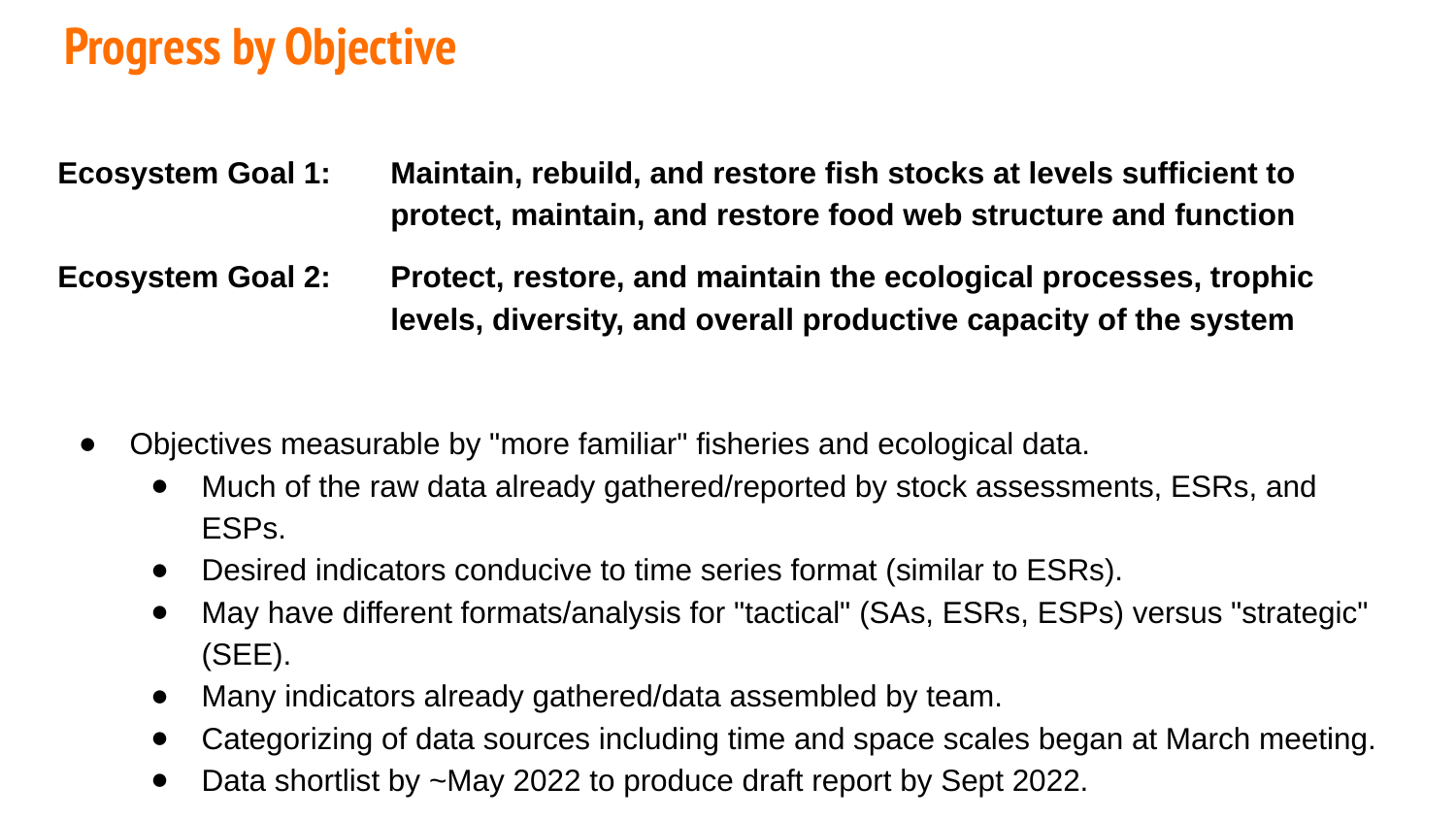

# Progress by Objective
Ecosystem Goal 1:	Maintain, rebuild, and restore fish stocks at levels sufficient to protect, maintain, and restore food web structure and function
Ecosystem Goal 2:	Protect, restore, and maintain the ecological processes, trophic levels, diversity, and overall productive capacity of the system

Objectives measurable by "more familiar" fisheries and ecological data.
Much of the raw data already gathered/reported by stock assessments, ESRs, and ESPs.
Desired indicators conducive to time series format (similar to ESRs).
May have different formats/analysis for "tactical" (SAs, ESRs, ESPs) versus "strategic" (SEE).
Many indicators already gathered/data assembled by team.
Categorizing of data sources including time and space scales began at March meeting.
Data shortlist by ~May 2022 to produce draft report by Sept 2022.